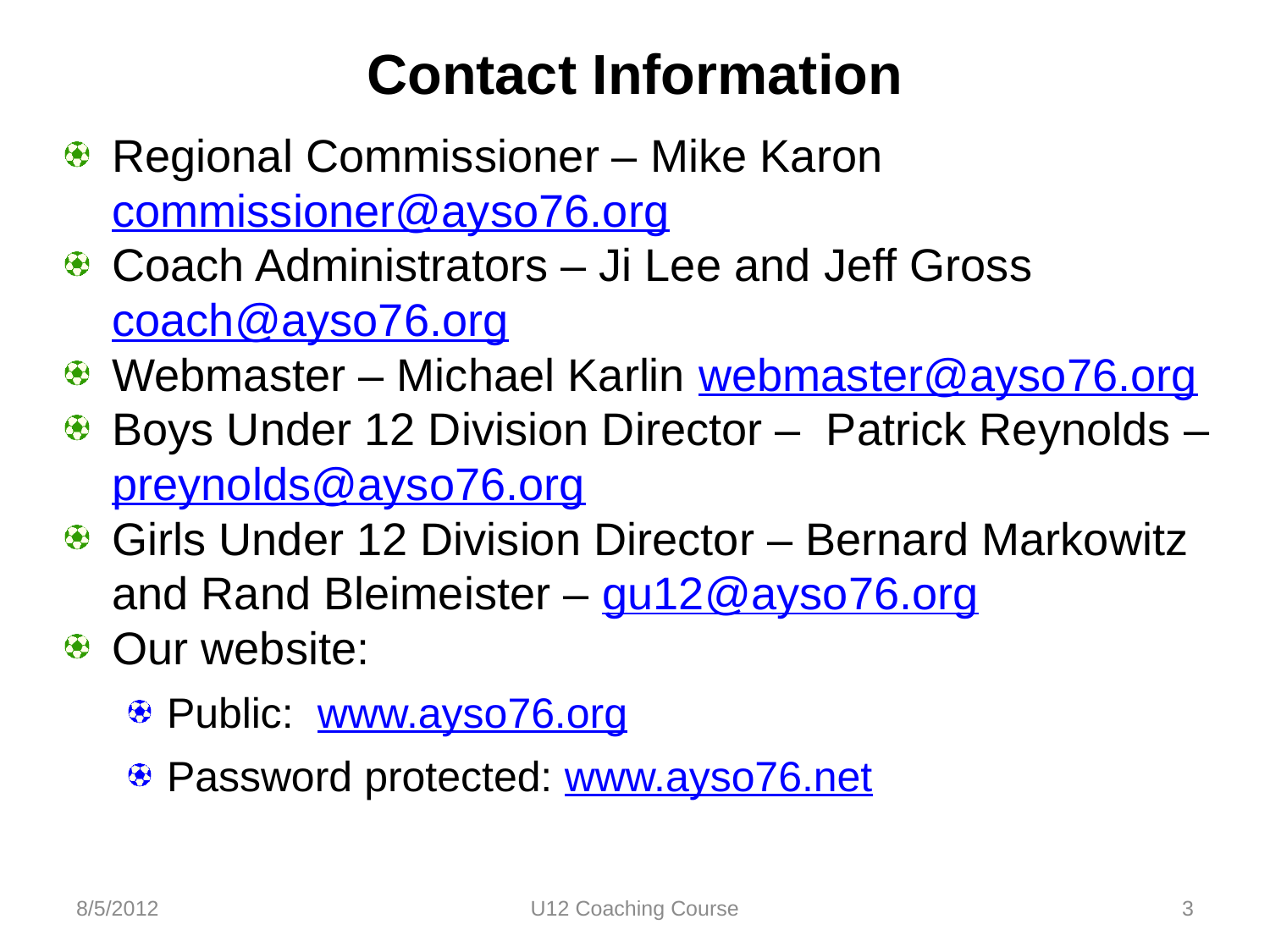

# Contact Information
Regional Commissioner – Mike Karon commissioner@ayso76.org
Coach Administrators – Ji Lee and Jeff Gross coach@ayso76.org
Webmaster – Michael Karlin webmaster@ayso76.org
Boys Under 12 Division Director –  Patrick Reynolds – preynolds@ayso76.org
Girls Under 12 Division Director – Bernard Markowitz and Rand Bleimeister – gu12@ayso76.org
Our website:
Public:  www.ayso76.org
Password protected: www.ayso76.net

8/5/2012
U12 Coaching Course
3